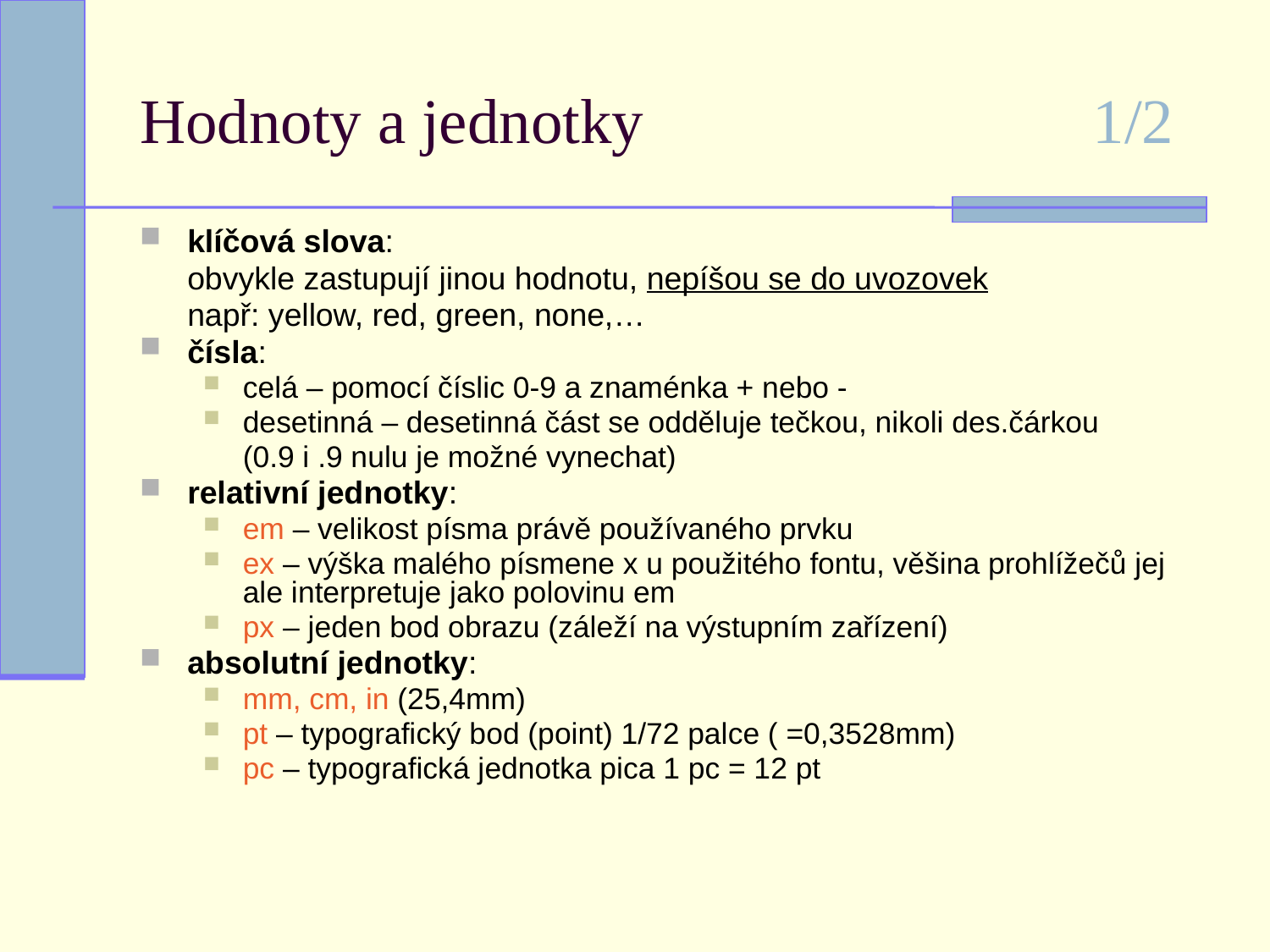

# Hodnoty a jednotky 	1/2
klíčová slova:
	obvykle zastupují jinou hodnotu, nepíšou se do uvozovek
	např: yellow, red, green, none,…
čísla:
celá – pomocí číslic 0-9 a znaménka + nebo -
desetinná – desetinná část se odděluje tečkou, nikoli des.čárkou
	(0.9 i .9 nulu je možné vynechat)
relativní jednotky:
em – velikost písma právě používaného prvku
ex – výška malého písmene x u použitého fontu, věšina prohlížečů jej ale interpretuje jako polovinu em
px – jeden bod obrazu (záleží na výstupním zařízení)
absolutní jednotky:
mm, cm, in (25,4mm)
pt – typografický bod (point) 1/72 palce ( =0,3528mm)
pc – typografická jednotka pica 1 pc = 12 pt